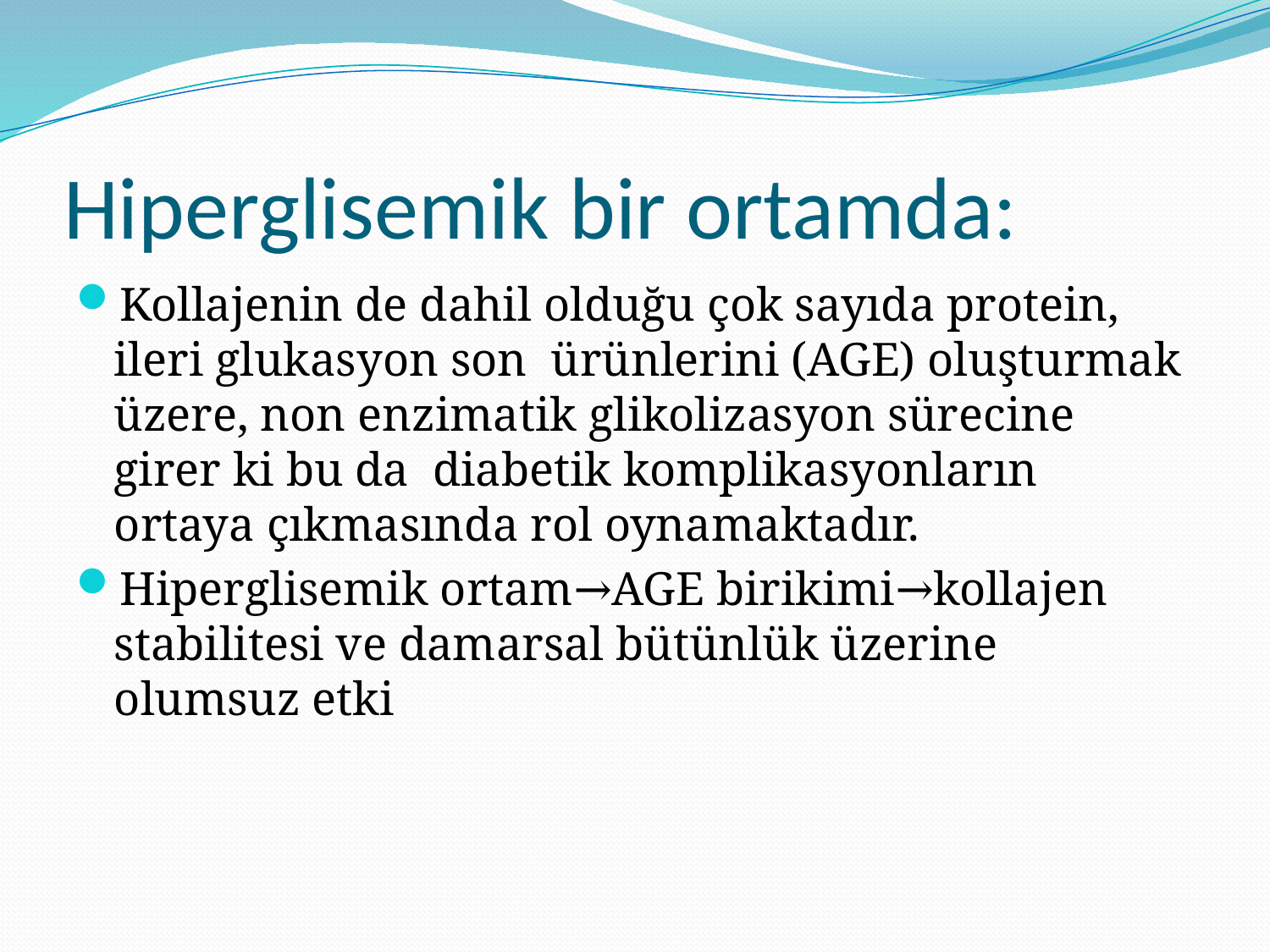

# Hiperglisemik bir ortamda:
Kollajenin de dahil olduğu çok sayıda protein, ileri glukasyon son  ürünlerini (AGE) oluşturmak üzere, non enzimatik glikolizasyon sürecine  girer ki bu da  diabetik komplikasyonların  ortaya çıkmasında rol oynamaktadır.
Hiperglisemik ortam→AGE birikimi→kollajen stabilitesi ve damarsal bütünlük üzerine olumsuz etki